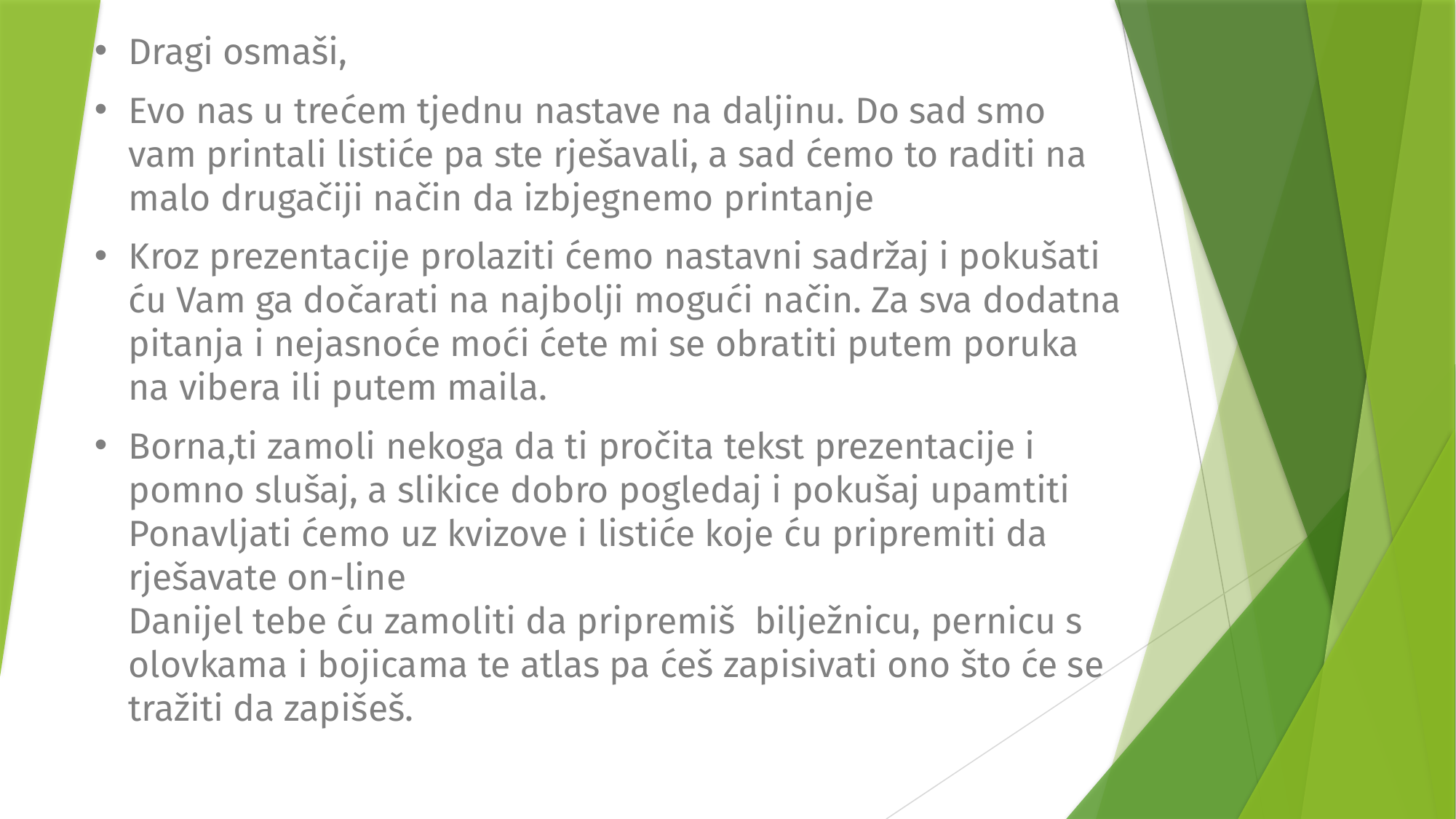

# Dragi osmaši,
Evo nas u trećem tjednu nastave na daljinu. Do sad smo vam printali listiće pa ste rješavali, a sad ćemo to raditi na malo drugačiji način da izbjegnemo printanje
Kroz prezentacije prolaziti ćemo nastavni sadržaj i pokušati ću Vam ga dočarati na najbolji mogući način. Za sva dodatna pitanja i nejasnoće moći ćete mi se obratiti putem poruka na vibera ili putem maila.
Borna,ti zamoli nekoga da ti pročita tekst prezentacije i pomno slušaj, a slikice dobro pogledaj i pokušaj upamtiti Ponavljati ćemo uz kvizove i listiće koje ću pripremiti da rješavate on-line
Danijel tebe ću zamoliti da pripremiš  bilježnicu, pernicu s olovkama i bojicama te atlas pa ćeš zapisivati ono što će se tražiti da zapišeš.